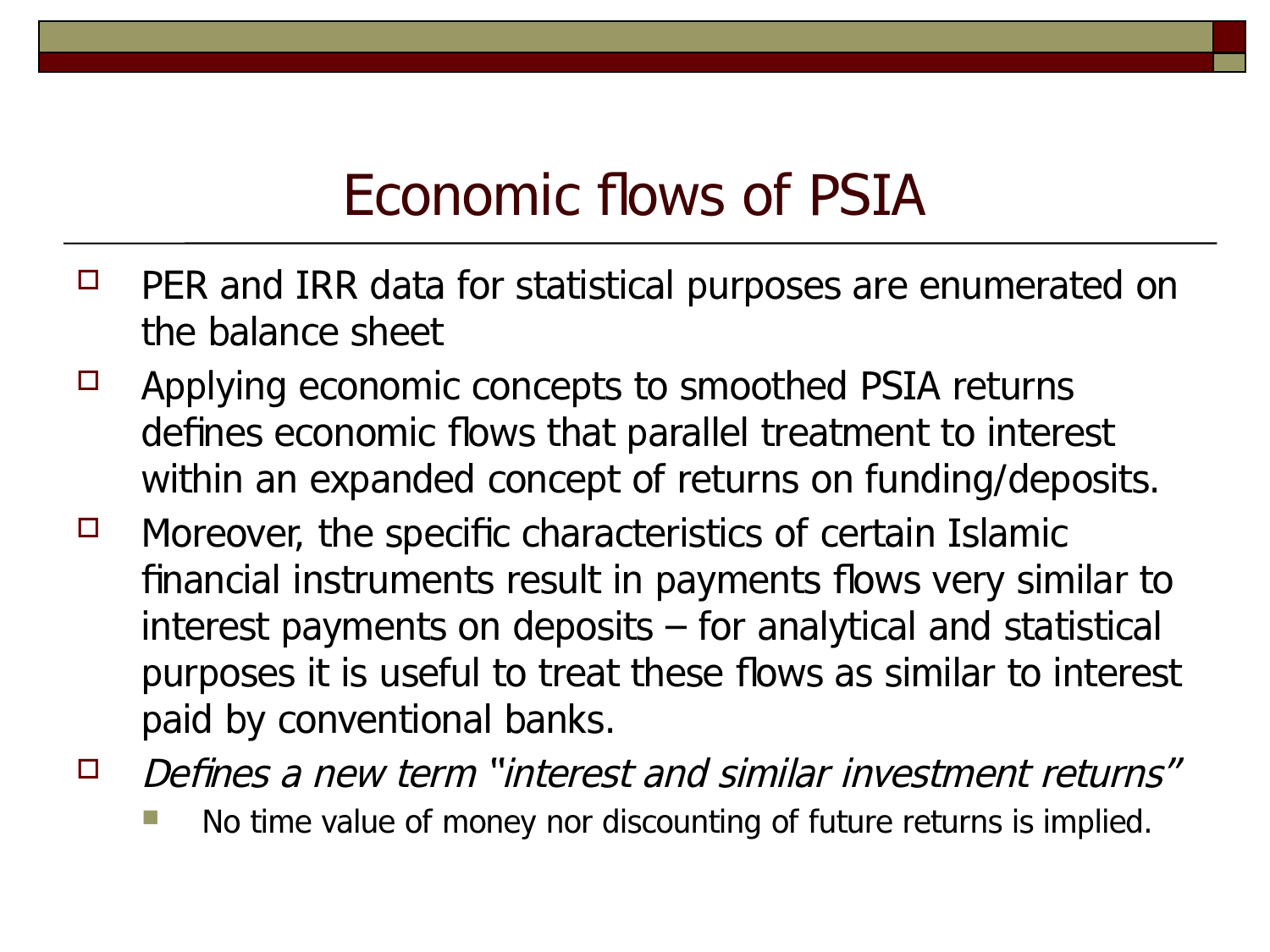

# Economic flows of PSIA
PER and IRR data for statistical purposes are enumerated on the balance sheet
Applying economic concepts to smoothed PSIA returns defines economic flows that parallel treatment to interest within an expanded concept of returns on funding/deposits.
Moreover, the specific characteristics of certain Islamic financial instruments result in payments flows very similar to interest payments on deposits – for analytical and statistical purposes it is useful to treat these flows as similar to interest paid by conventional banks.
Defines a new term “interest and similar investment returns”
No time value of money nor discounting of future returns is implied.